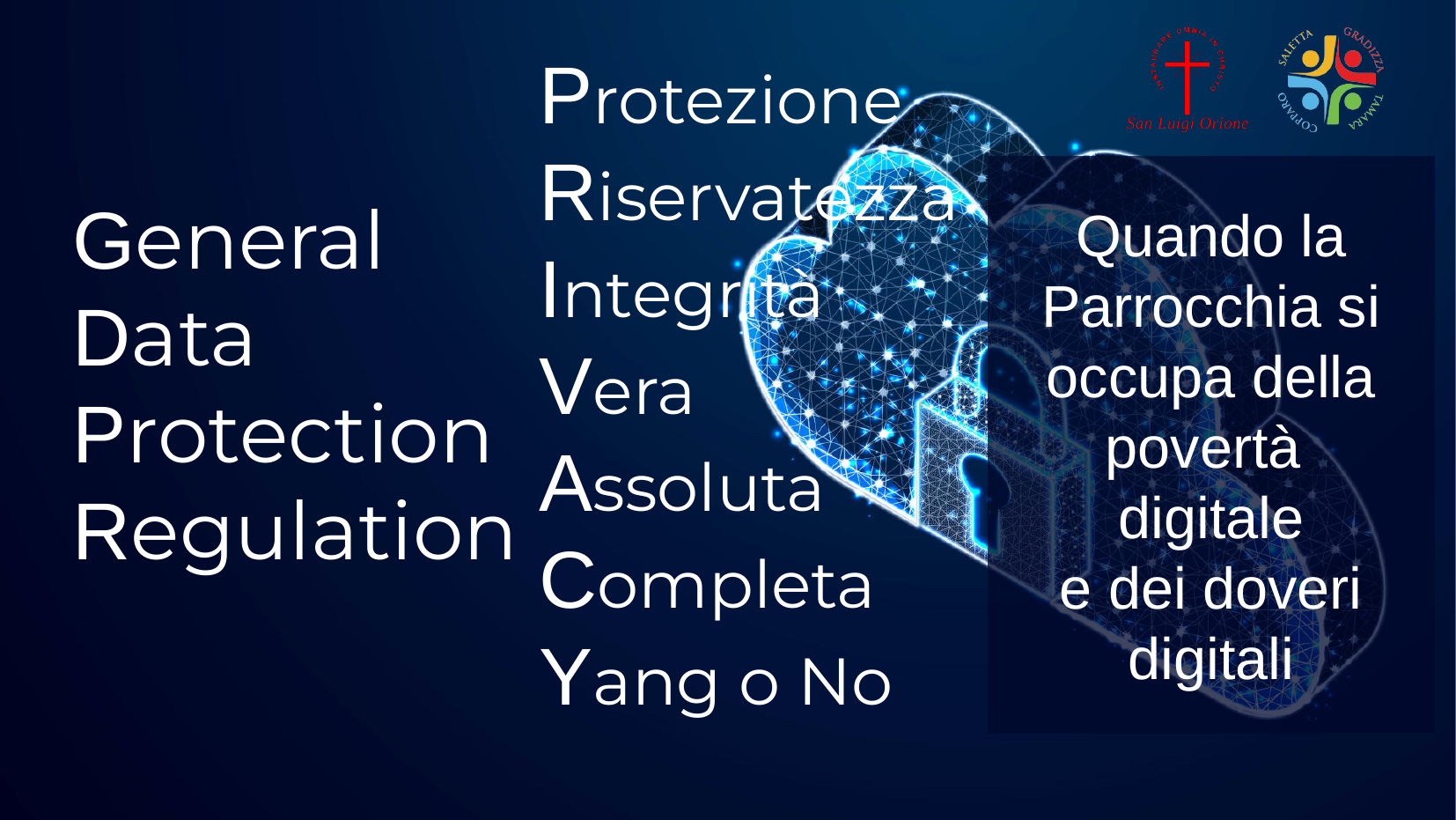

# General Data Protection Regulation
Protezione
Riservatezza
Integrità
Vera
Assoluta
Completa
Yang o No
Quando la Parrocchia si occupa della povertà
digitale
e dei doveri
digitali